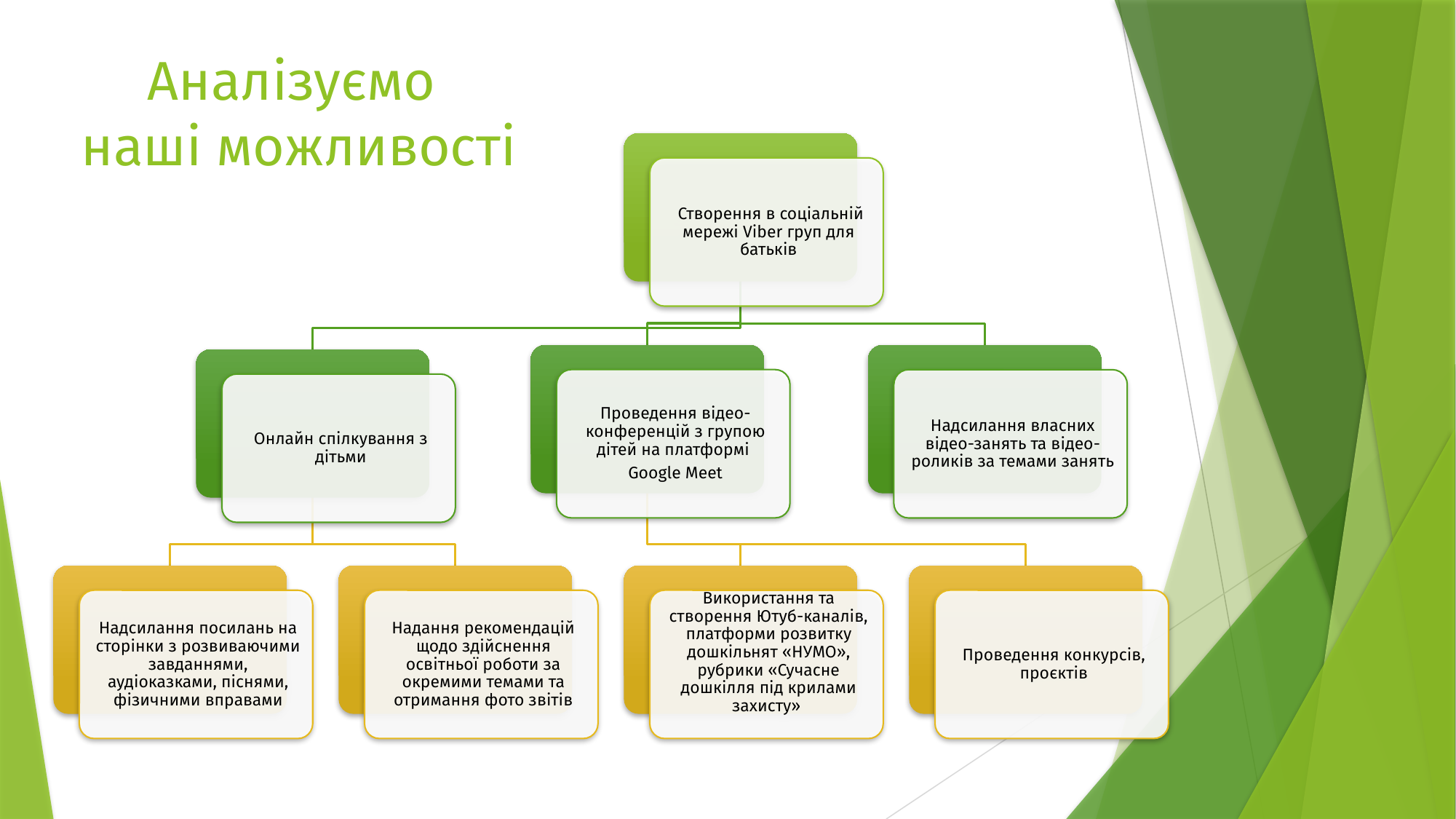

# Аналізуємо наші можливості
 Створення в соціальній мережі Viber груп для батьків
Онлайн спілкування з дітьми
Надсилання посилань на сторінки з розвиваючими завданнями, аудіоказками, піснями, фізичними вправами
Надання рекомендацій щодо здійснення освітньої роботи за окремими темами та отримання фото звітів
Проведення відео-конференцій з групою дітей на платформі
Google Meet
Використання та створення Ютуб-каналів, платформи розвитку дошкільнят «НУМО», рубрики «Сучасне дошкілля під крилами захисту»

Проведення конкурсів, проєктів
Надсилання власних відео-занять та відео-роликів за темами занять